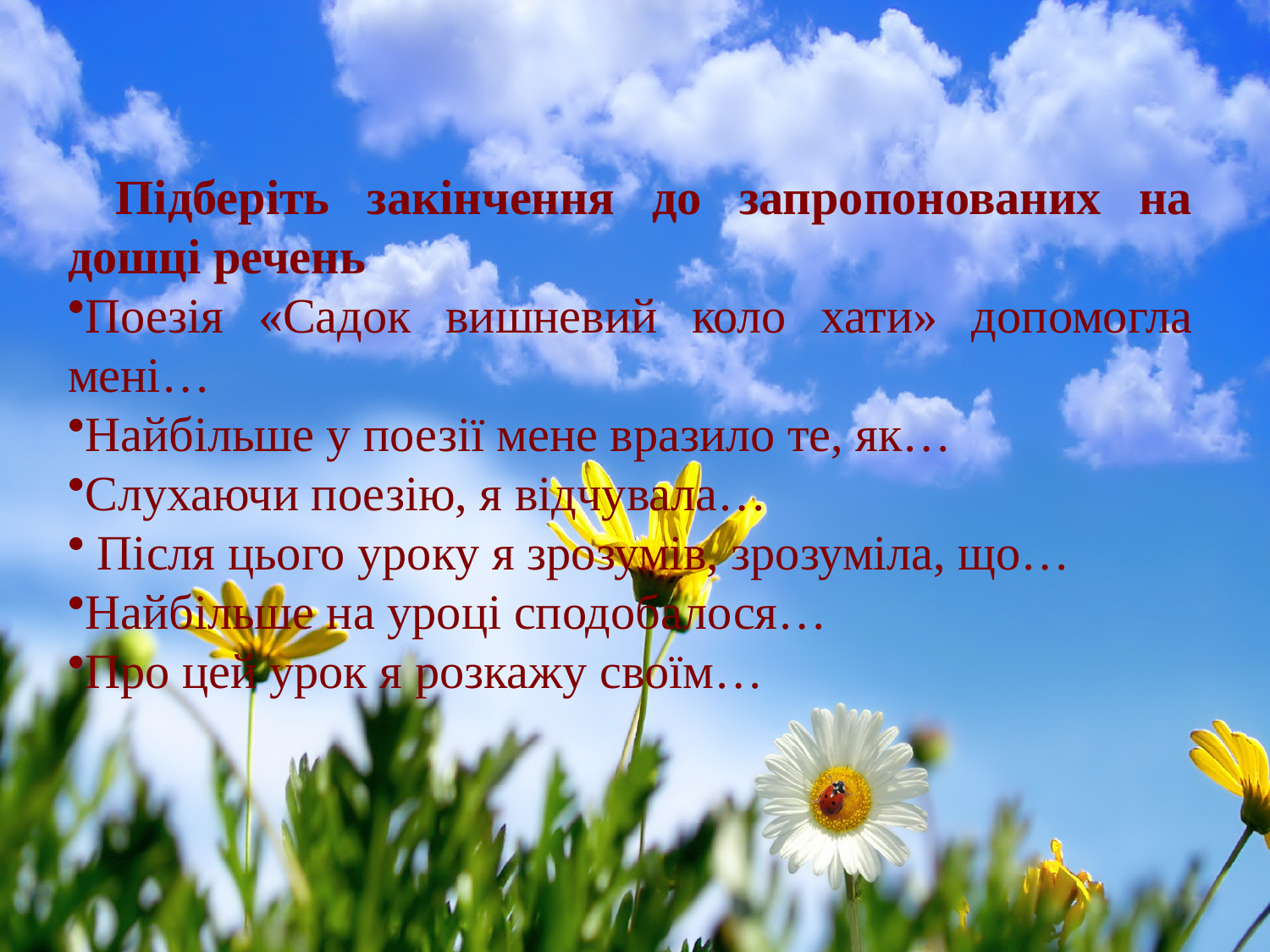

Підберіть закінчення до запропонованих на дошці речень
Поезія «Садок вишневий коло хати» допомогла мені…
Найбільше у поезії мене вразило те, як…
Слухаючи поезію, я відчувала…
 Після цього уроку я зрозумів, зрозуміла, що…
Найбільше на уроці сподобалося…
Про цей урок я розкажу своїм…
#